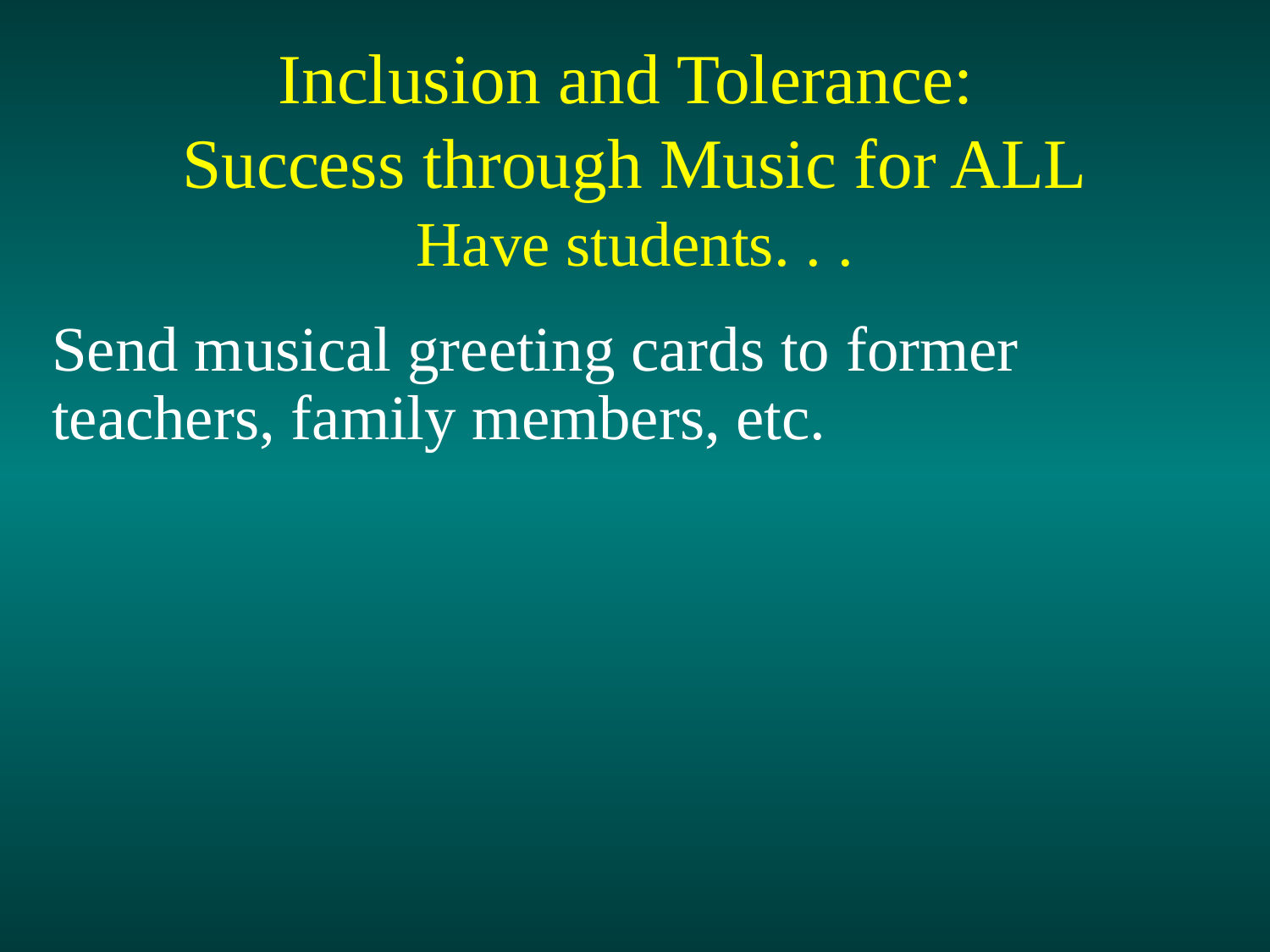

Inclusion and Tolerance:
Success through Music for ALL
Have students. . .
Send musical greeting cards to former teachers, family members, etc.